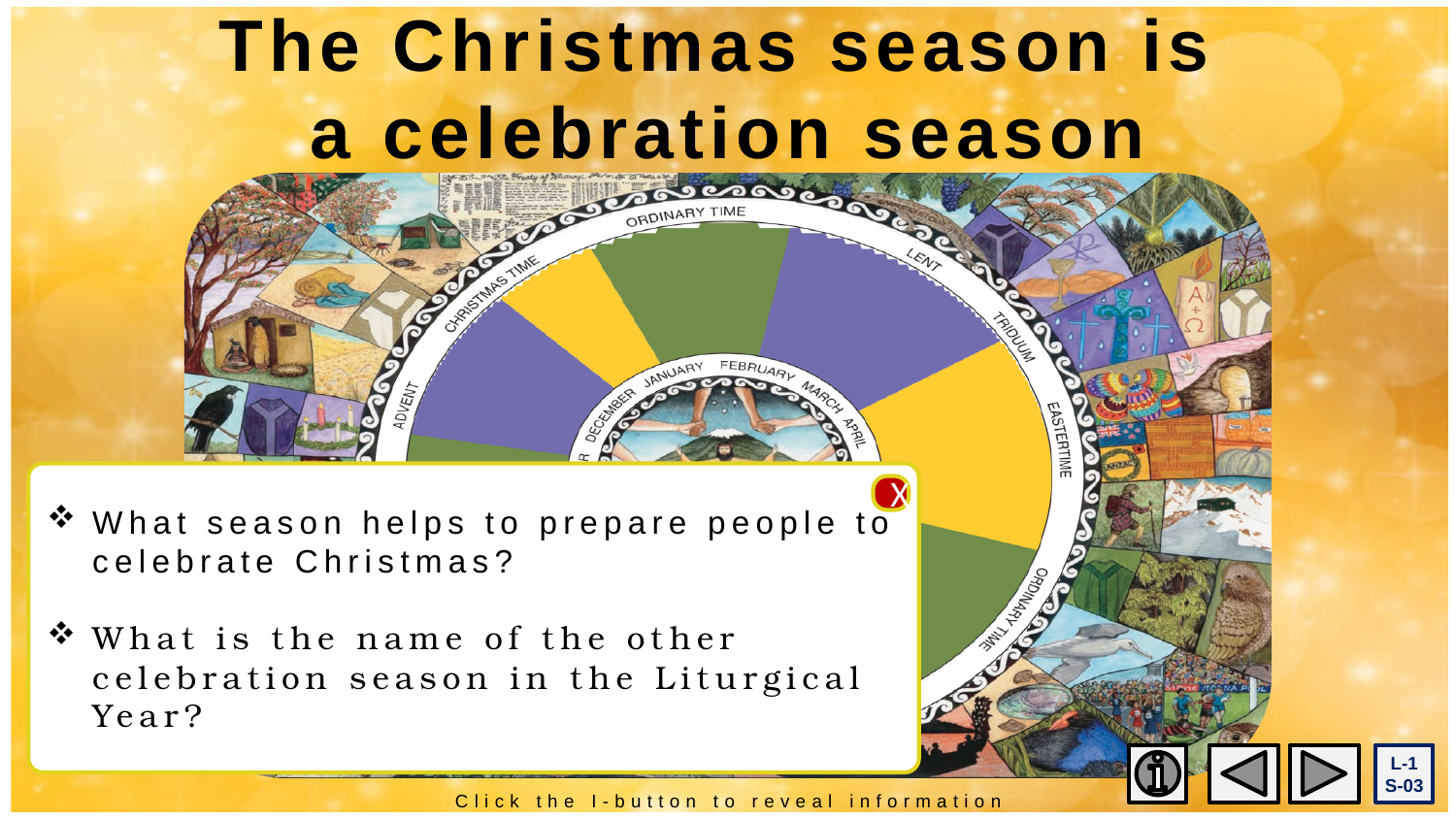

The Christmas season is
a celebration season

What season helps to prepare people to celebrate Christmas?

What is the name of the other celebration season in the Liturgical Year?
X

L-1
S-03
Click the I-button to reveal information